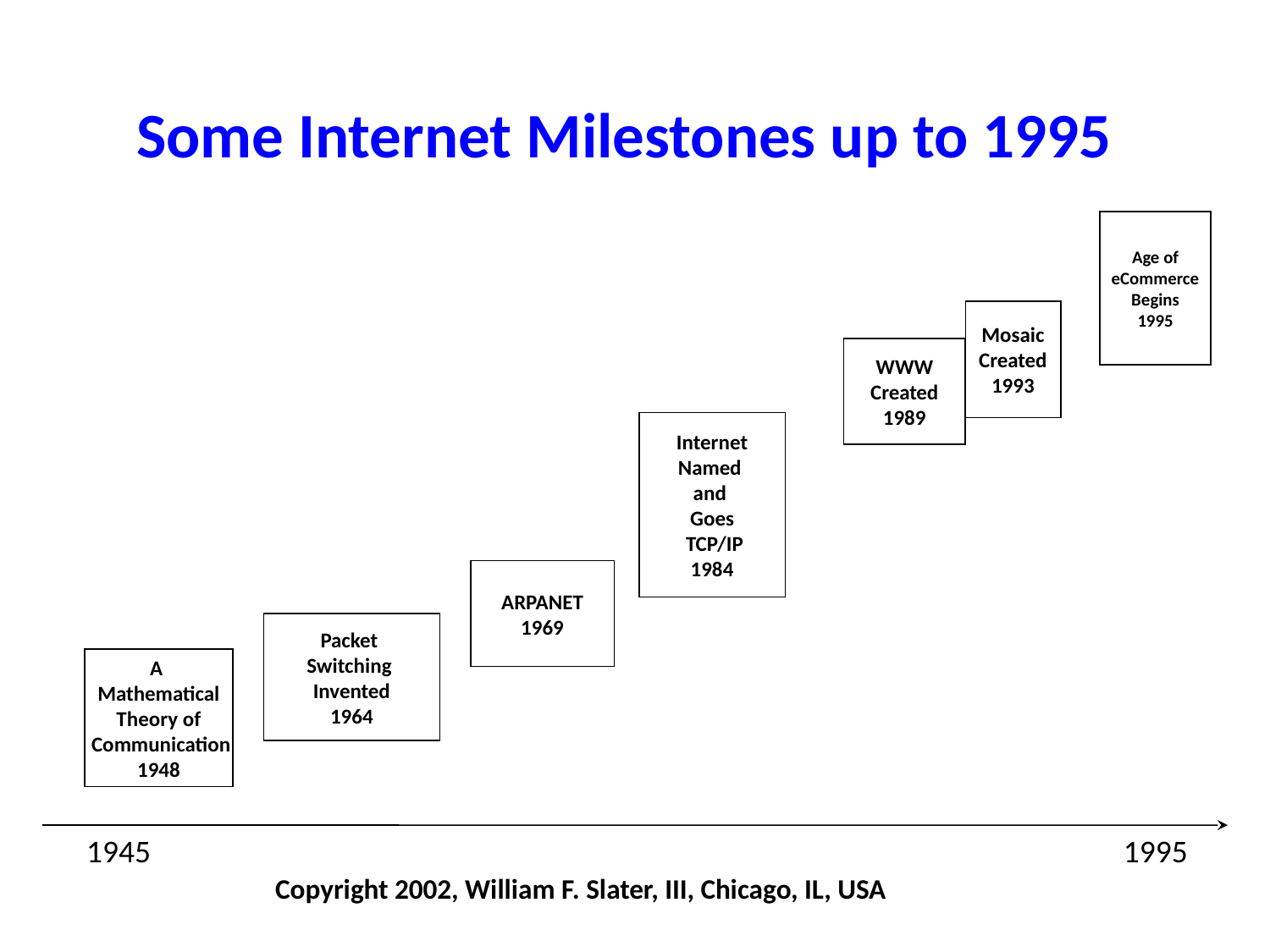

# Some Internet Milestones up to 1995
Age of
eCommerce
Begins
1995
Mosaic
Created
1993
WWW
Created
1989
Internet
Named
and
Goes
 TCP/IP
1984
ARPANET
1969
Packet
Switching
Invented
1964
A
Mathematical
Theory of
 Communication
1948

1945
1995
Copyright 2002, William F. Slater, III, Chicago, IL, USA